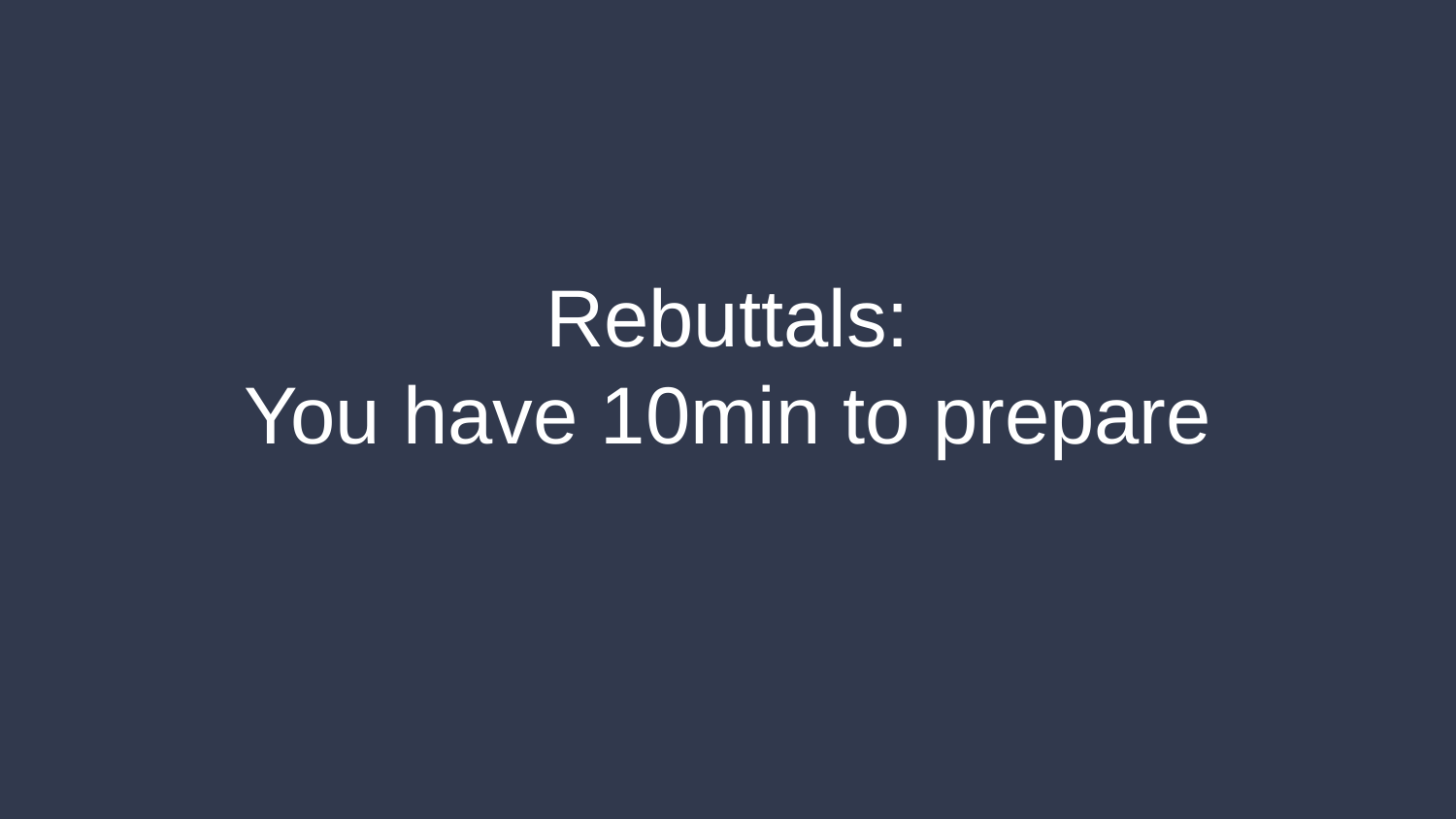

# Rebuttals:
You have 10min to prepare